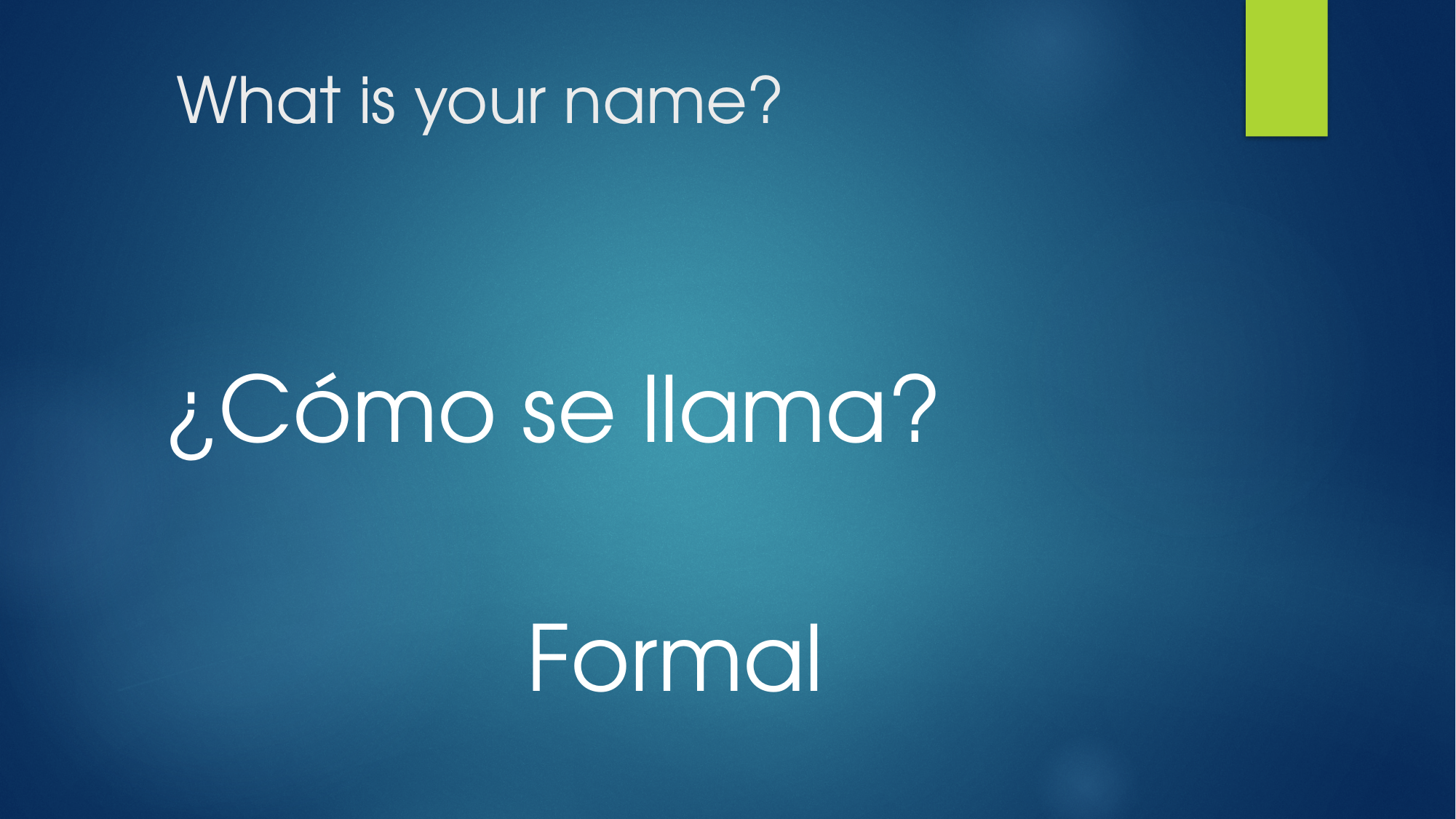

# What is your name?

¿Cómo se llama?

Formal